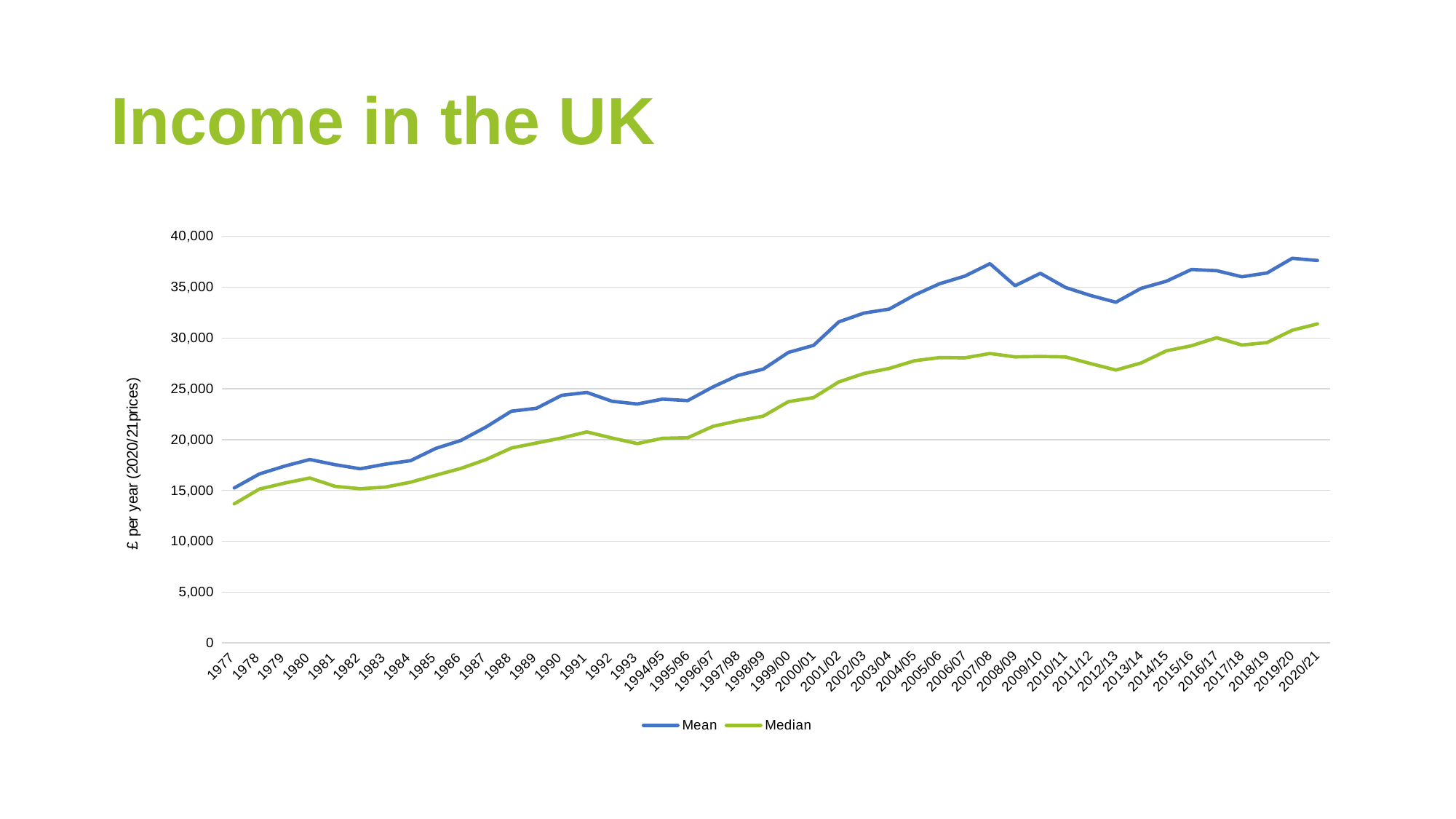

# Income in the UK

### Chart

| Category |  |  |
|---|---|---|
| 1977  | 15246.0 | 13682.0 |
| 1978  | 16629.0 | 15137.0 |
| 1979  | 17397.0 | 15722.0 |
| 1980  | 18049.0 | 16227.0 |
| 1981  | 17540.0 | 15407.0 |
| 1982  | 17135.0 | 15169.0 |
| 1983  | 17586.0 | 15328.0 |
| 1984  | 17934.0 | 15810.0 |
| 1985  | 19138.0 | 16505.0 |
| 1986  | 19927.0 | 17174.0 |
| 1987  | 21248.0 | 18047.0 |
| 1988  | 22795.0 | 19177.0 |
| 1989  | 23088.0 | 19674.0 |
| 1990  | 24360.0 | 20168.0 |
| 1991  | 24643.0 | 20765.0 |
| 1992  | 23775.0 | 20160.0 |
| 1993  | 23509.0 | 19613.0 |
| 1994/95 | 23987.0 | 20132.0 |
| 1995/96 | 23840.0 | 20190.0 |
| 1996/97 | 25182.0 | 21309.0 |
| 1997/98 | 26318.0 | 21853.0 |
| 1998/99 | 26931.0 | 22312.0 |
| 1999/00 | 28581.0 | 23740.0 |
| 2000/01 | 29274.0 | 24139.0 |
| 2001/02 | 31582.0 | 25677.0 |
| 2002/03 | 32451.0 | 26508.0 |
| 2003/04 | 32840.0 | 27004.0 |
| 2004/05 | 34213.0 | 27757.0 |
| 2005/06 | 35333.0 | 28072.0 |
| 2006/07 | 36081.0 | 28050.0 |
| 2007/08 | 37310.0 | 28472.0 |
| 2008/09 | 35138.0 | 28140.0 |
| 2009/10 | 36363.0 | 28178.0 |
| 2010/11 | 34965.0 | 28139.0 |
| 2011/12 | 34175.0 | 27479.0 |
| 2012/13 | 33514.0 | 26849.0 |
| 2013/14 | 34881.0 | 27540.0 |
| 2014/15 | 35578.0 | 28734.0 |
| 2015/16 | 36738.0 | 29237.0 |
| 2016/17 | 36621.0 | 30026.0 |
| 2017/18 | 36017.0 | 29308.0 |
| 2018/19 | 36397.0 | 29548.0 |
| 2019/20 | 37839.0 | 30762.0 |
| 2020/21 | 37622.0 | 31385.0 |